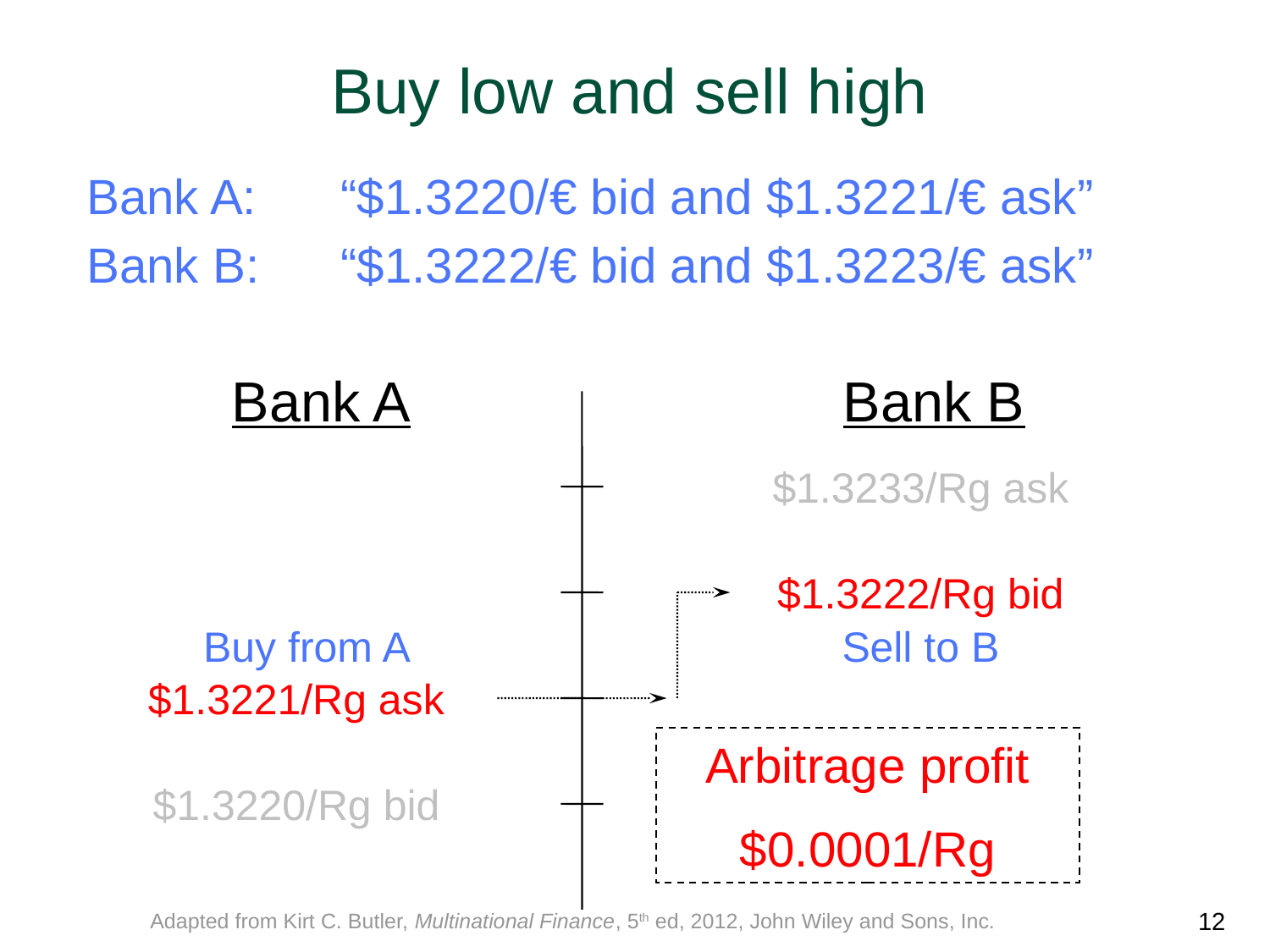

# Buy low and sell high
Bank A: 	“$1.3220/€ bid and $1.3221/€ ask”
Bank B: 	“$1.3222/€ bid and $1.3223/€ ask”
	Bank A	Bank B

$1.3233/Rg ask

$1.3222/Rg bid

Buy from A
Sell to B
$1.3221/Rg ask

Arbitrage profit
$0.0001/Rg
$1.3220/Rg bid